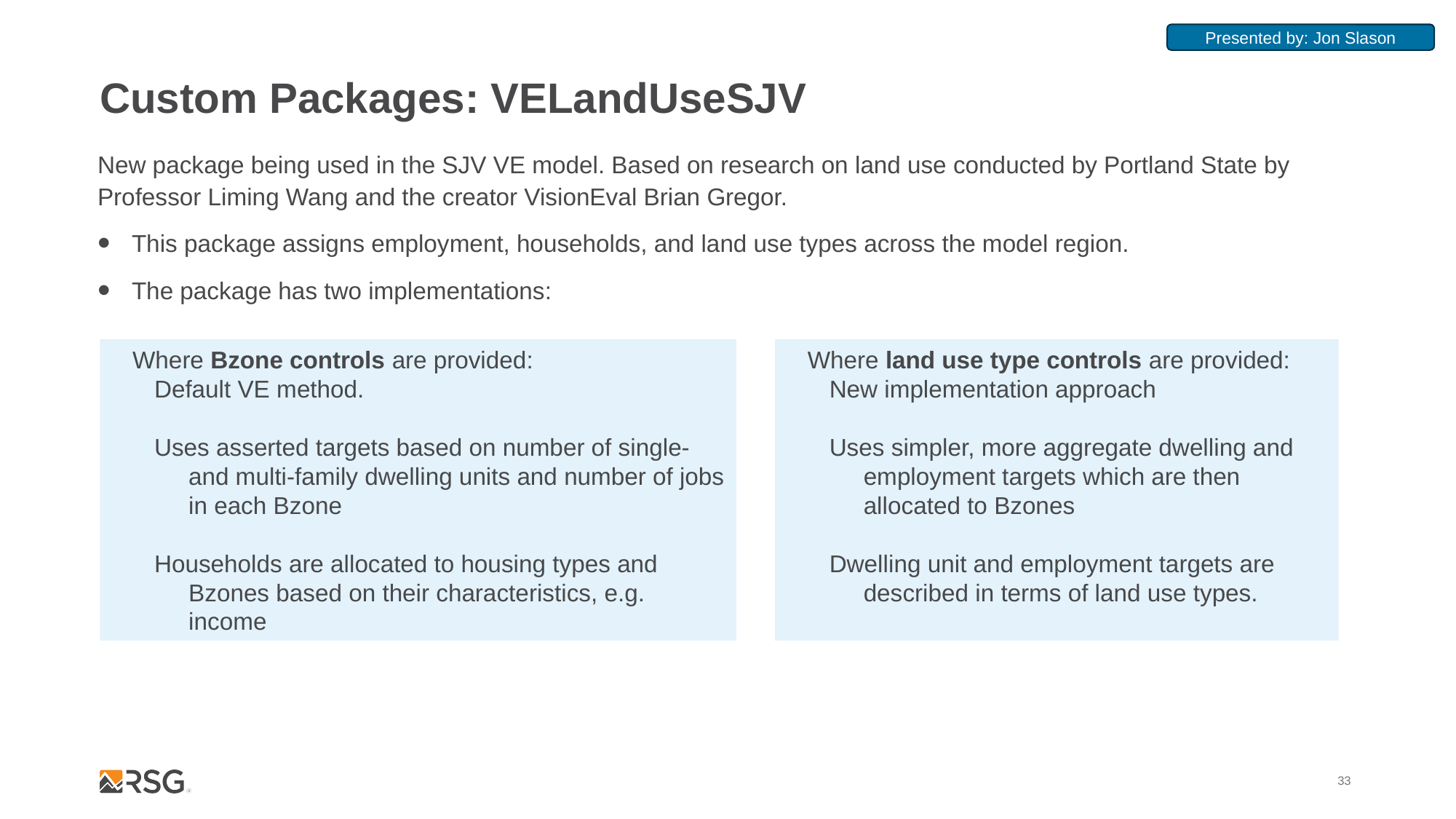

Presented by: Jon Slason
# Custom Packages: VELandUseSJV
New package being used in the SJV VE model. Based on research on land use conducted by Portland State by Professor Liming Wang and the creator VisionEval Brian Gregor.
This package assigns employment, households, and land use types across the model region.
The package has two implementations:

Where Bzone controls are provided:
Default VE method.

Uses asserted targets based on number of single- and multi-family dwelling units and number of jobs in each Bzone

Households are allocated to housing types and Bzones based on their characteristics, e.g. income
Where land use type controls are provided:
New implementation approach

Uses simpler, more aggregate dwelling and employment targets which are then allocated to Bzones

Dwelling unit and employment targets are described in terms of land use types.

33